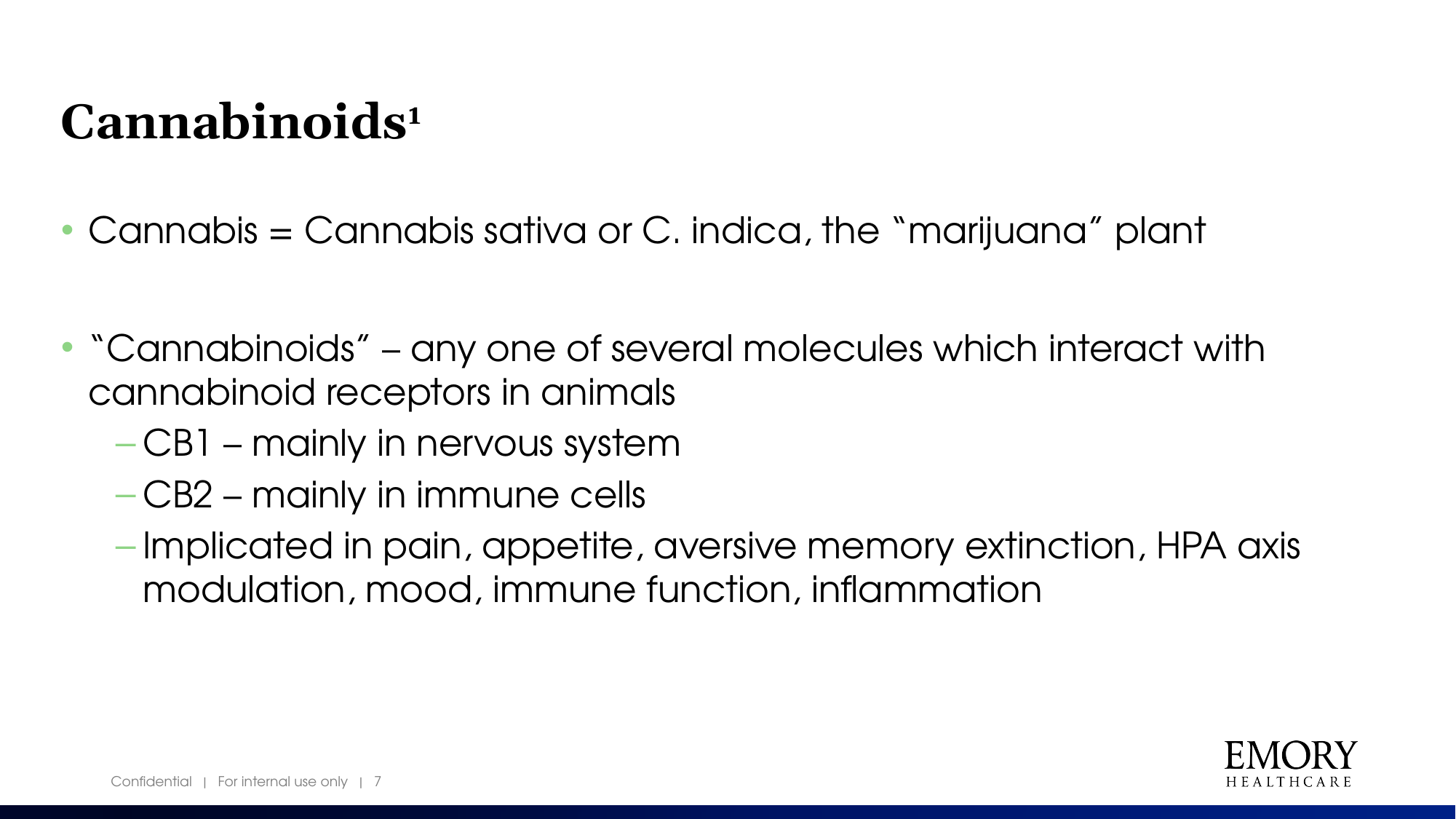

# Cannabinoids1
Cannabis = Cannabis sativa or C. indica, the “marijuana” plant

“Cannabinoids” – any one of several molecules which interact with cannabinoid receptors in animals
CB1 – mainly in nervous system
CB2 – mainly in immune cells
Implicated in pain, appetite, aversive memory extinction, HPA axis modulation, mood, immune function, inflammation